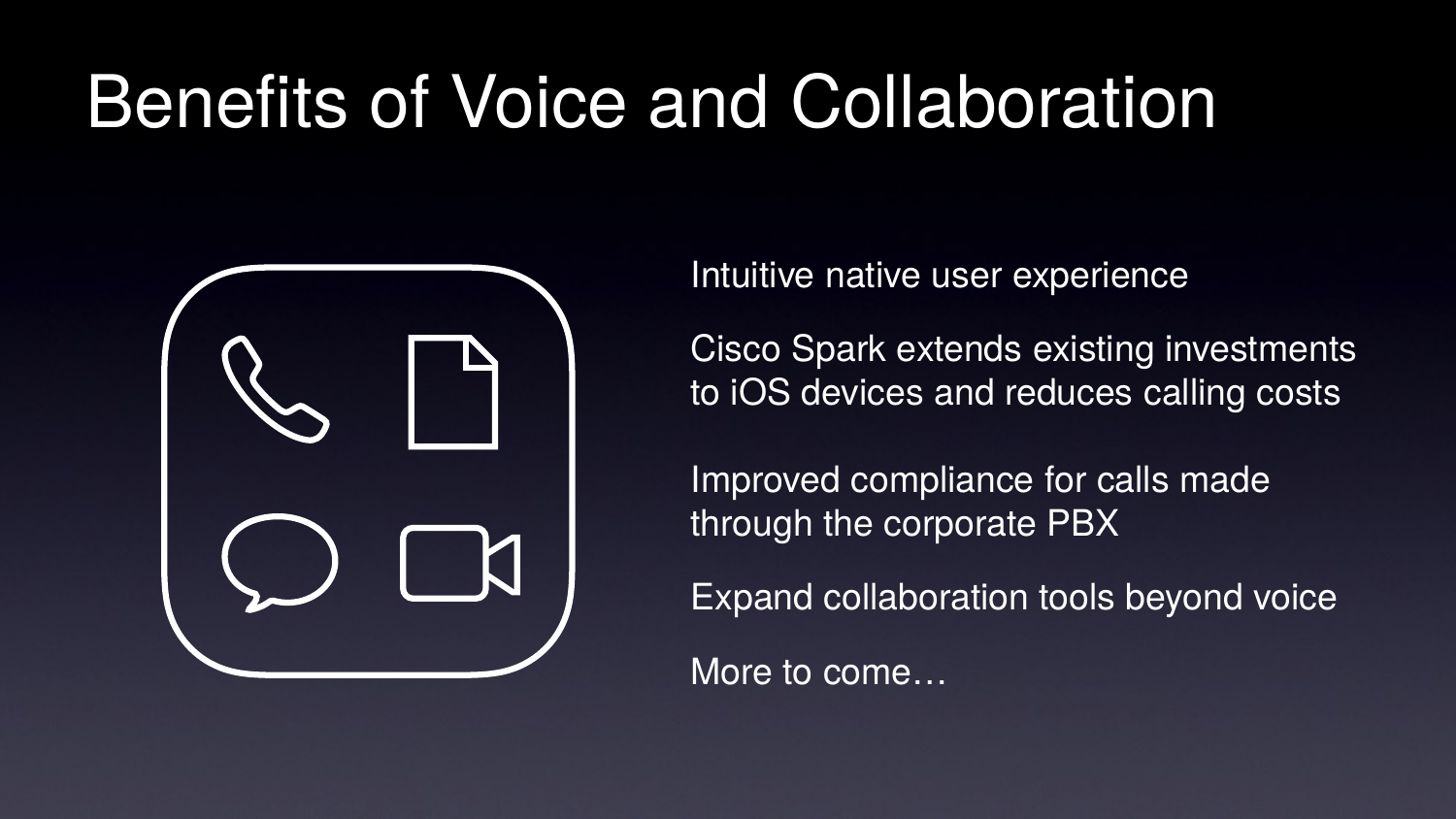

# Benefits of Voice and Collaboration
Intuitive native user experience
Cisco Spark extends existing investments to iOS devices and reduces calling costs

Improved compliance for calls made through the corporate PBX
Expand collaboration tools beyond voice
More to come…